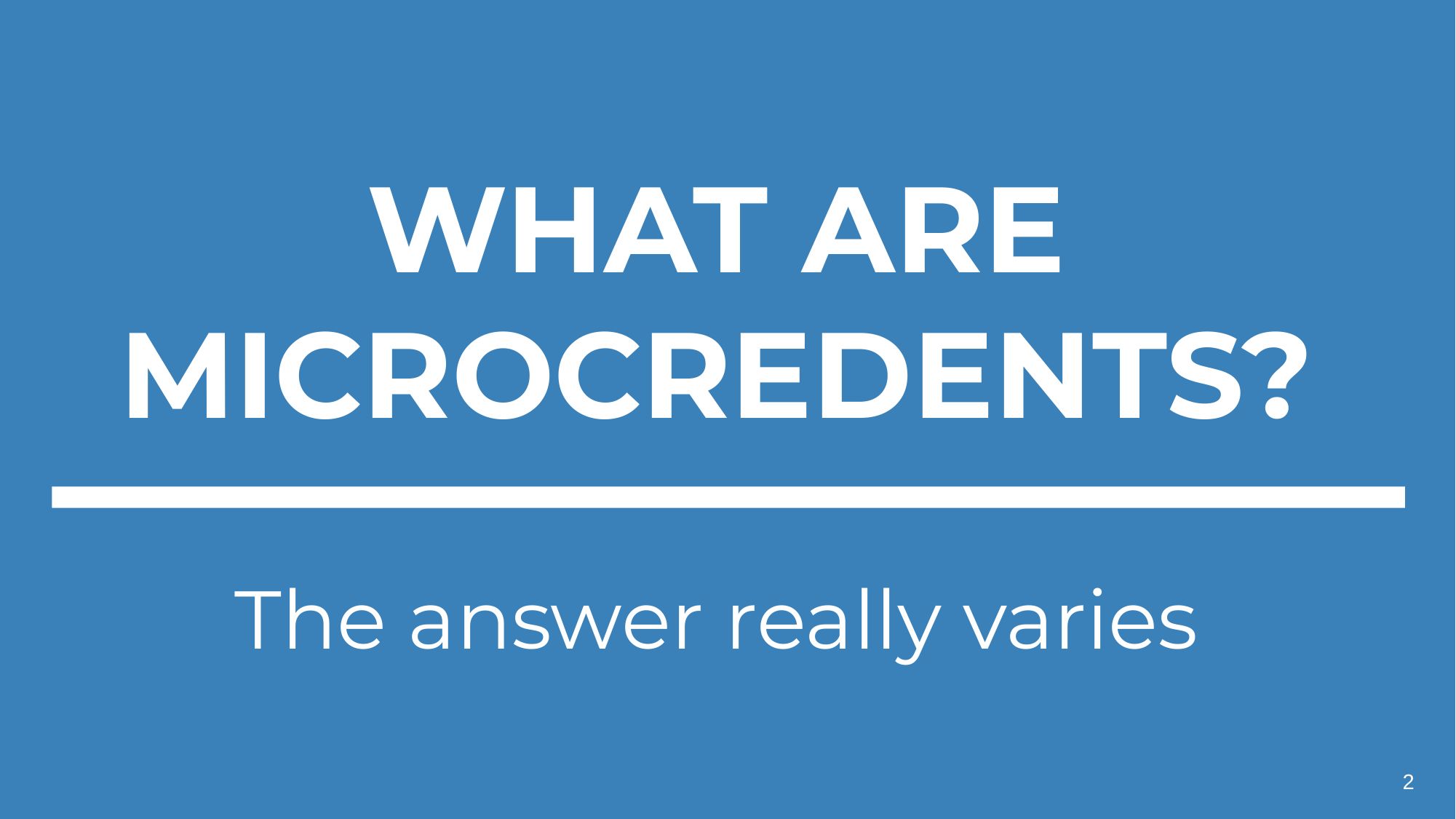

# WHAT ARE MICROCREDENTS?
The answer really varies
2